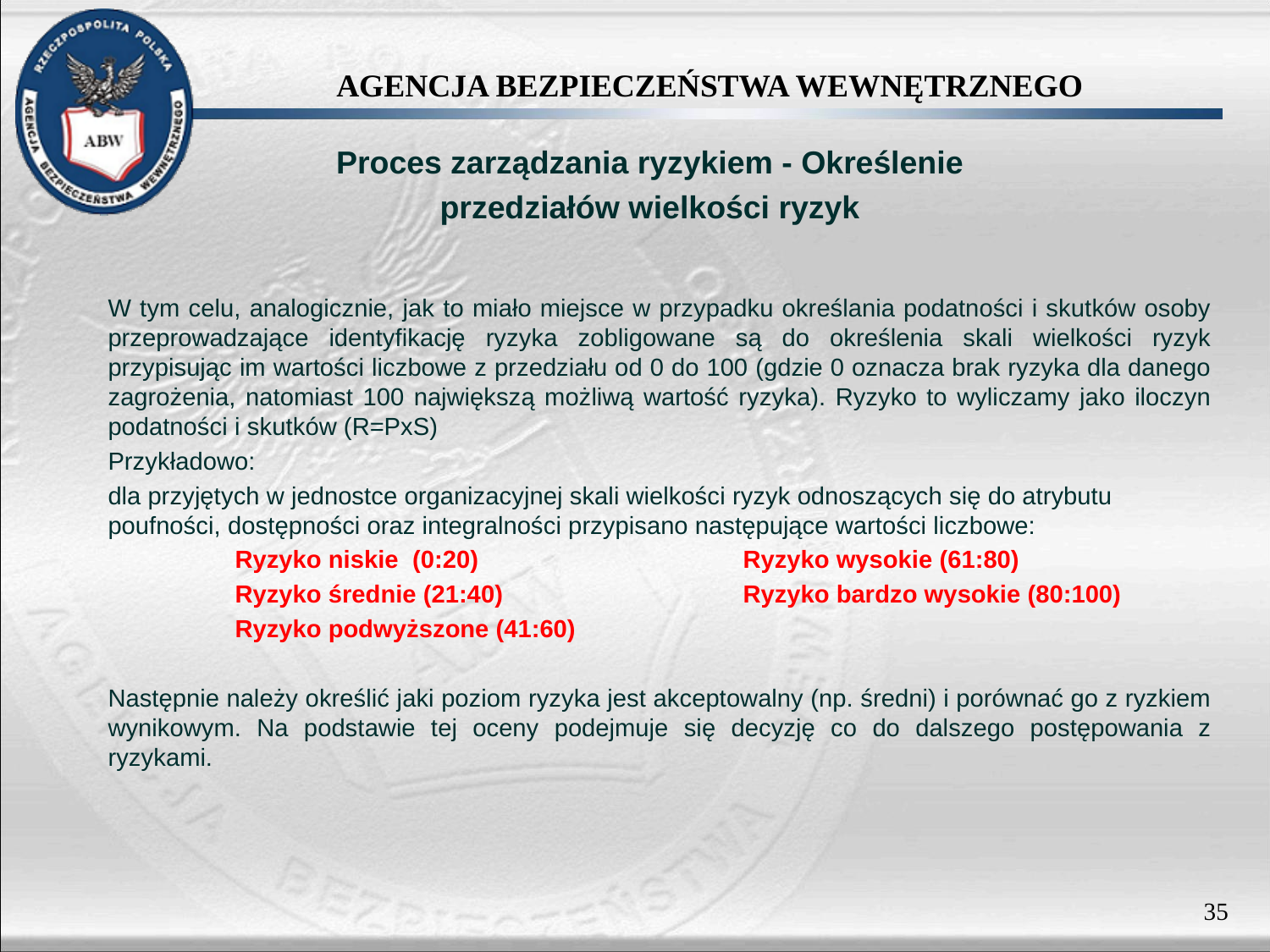

Proces zarządzania ryzykiem - Określenie
przedziałów wielkości ryzyk
W tym celu, analogicznie, jak to miało miejsce w przypadku określania podatności i skutków osoby przeprowadzające identyfikację ryzyka zobligowane są do określenia skali wielkości ryzyk przypisując im wartości liczbowe z przedziału od 0 do 100 (gdzie 0 oznacza brak ryzyka dla danego zagrożenia, natomiast 100 największą możliwą wartość ryzyka). Ryzyko to wyliczamy jako iloczyn podatności i skutków (R=PxS)
Przykładowo:
dla przyjętych w jednostce organizacyjnej skali wielkości ryzyk odnoszących się do atrybutu poufności, dostępności oraz integralności przypisano następujące wartości liczbowe:
	Ryzyko niskie  (0:20)			Ryzyko wysokie (61:80)
	Ryzyko średnie (21:40)		Ryzyko bardzo wysokie (80:100)
	Ryzyko podwyższone (41:60)

Następnie należy określić jaki poziom ryzyka jest akceptowalny (np. średni) i porównać go z ryzkiem wynikowym. Na podstawie tej oceny podejmuje się decyzję co do dalszego postępowania z ryzykami.

35